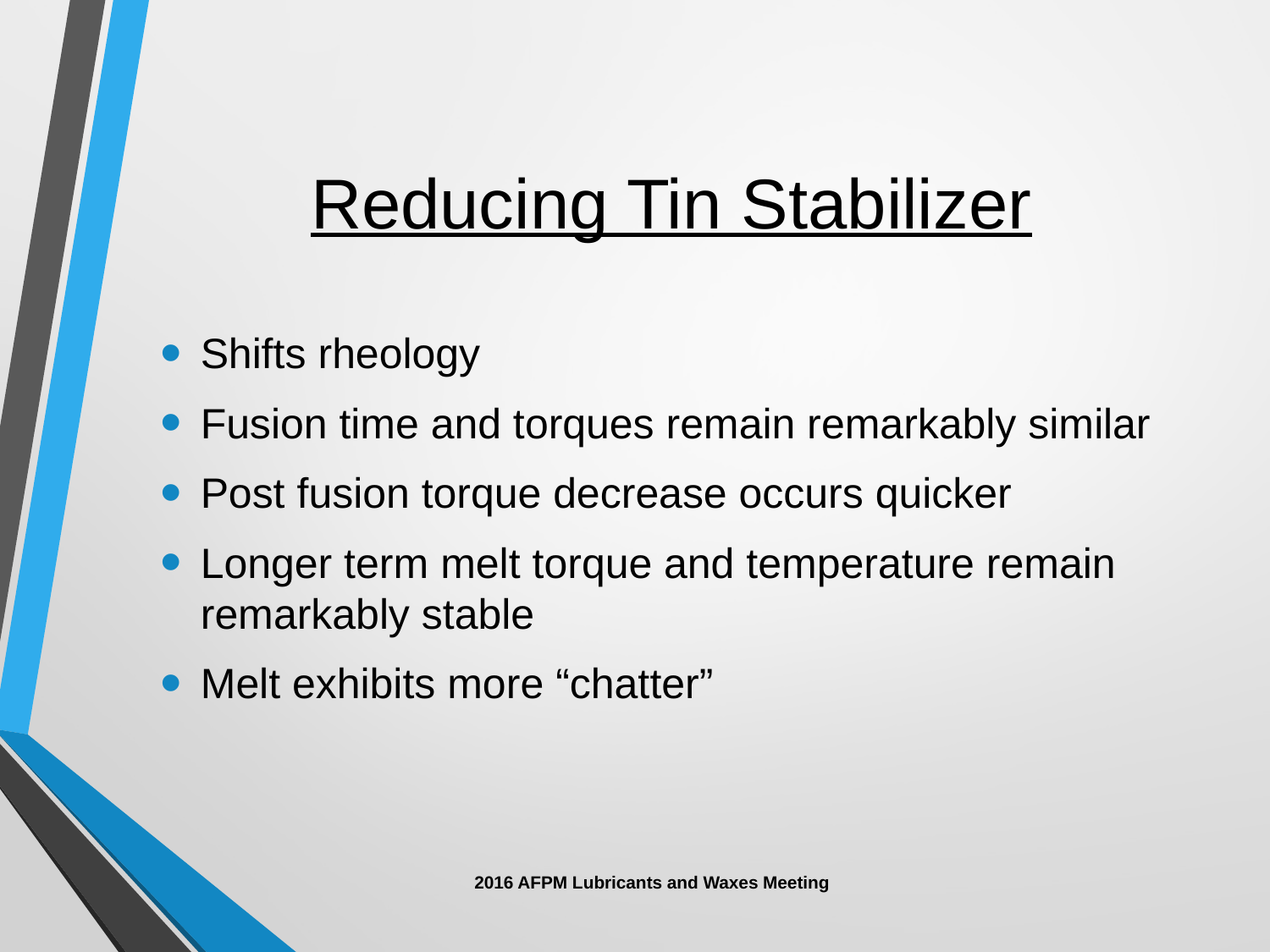

# Reducing Tin Stabilizer
Shifts rheology
Fusion time and torques remain remarkably similar
Post fusion torque decrease occurs quicker
Longer term melt torque and temperature remain remarkably stable
Melt exhibits more “chatter”
2016 AFPM Lubricants and Waxes Meeting